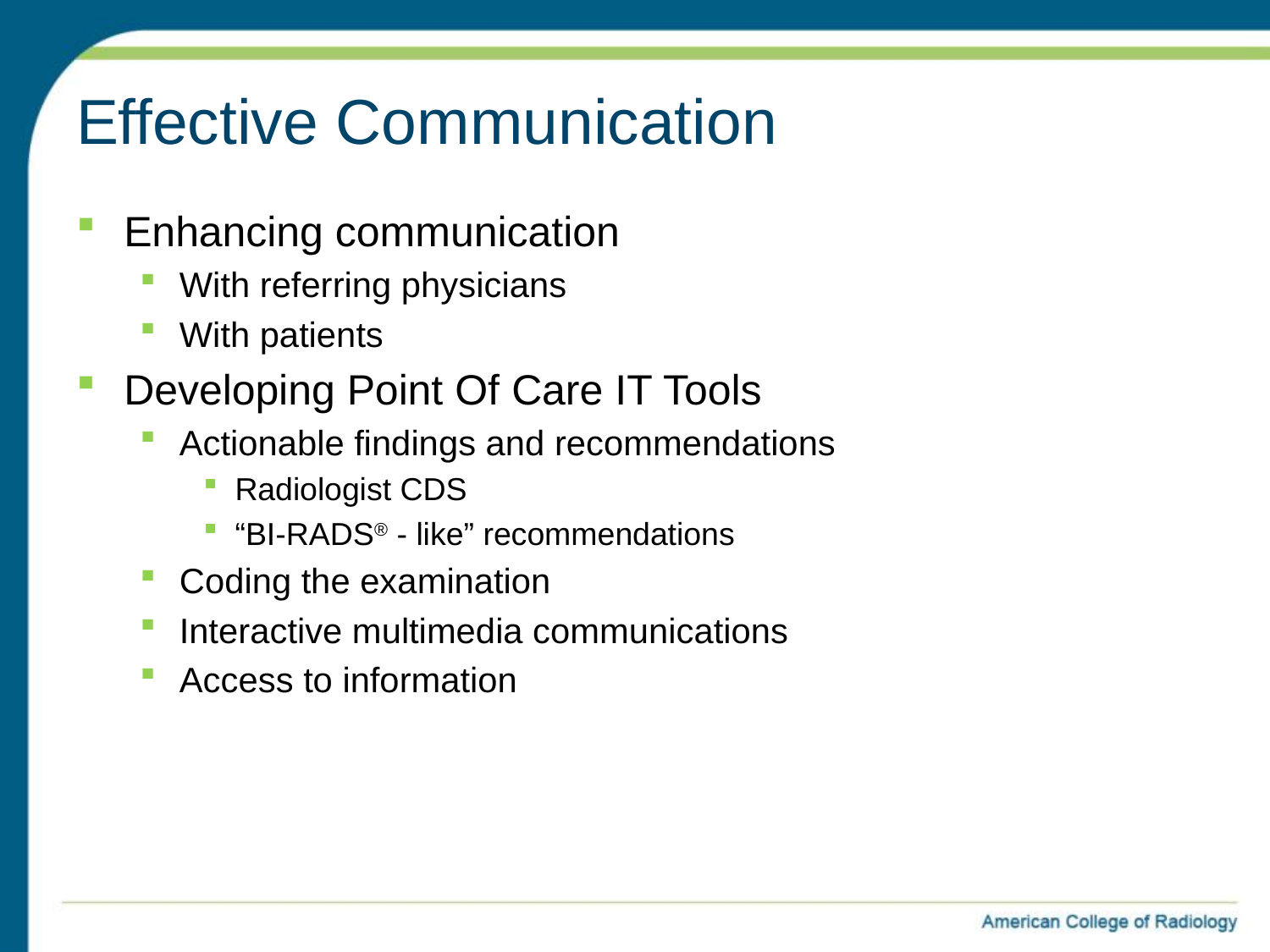

# Effective Communication
Enhancing communication
With referring physicians
With patients
Developing Point Of Care IT Tools
Actionable findings and recommendations
Radiologist CDS
“BI-RADS® - like” recommendations
Coding the examination
Interactive multimedia communications
Access to information